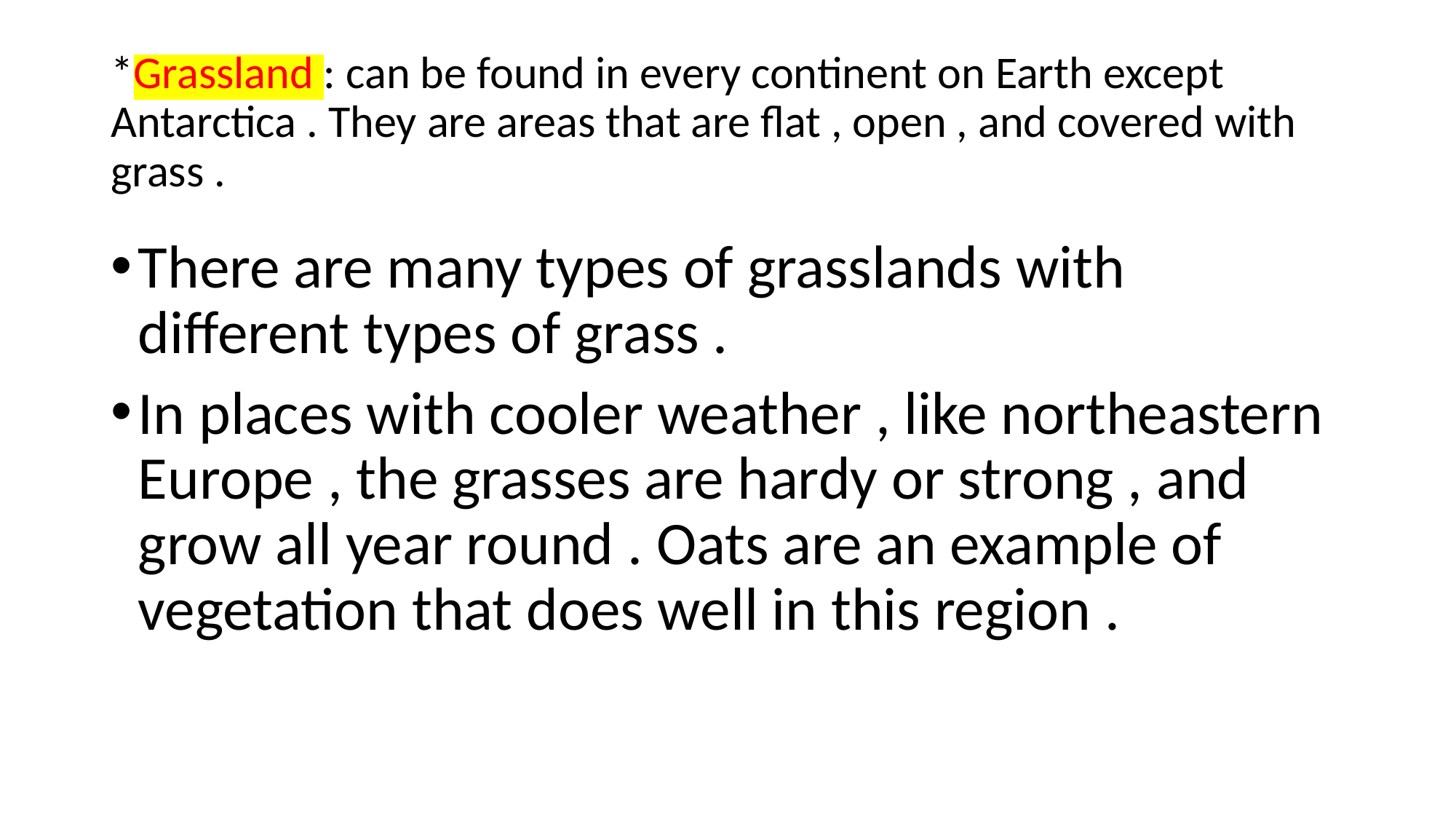

# *Grassland : can be found in every continent on Earth except Antarctica . They are areas that are flat , open , and covered with grass .
There are many types of grasslands with different types of grass .
In places with cooler weather , like northeastern Europe , the grasses are hardy or strong , and grow all year round . Oats are an example of vegetation that does well in this region .